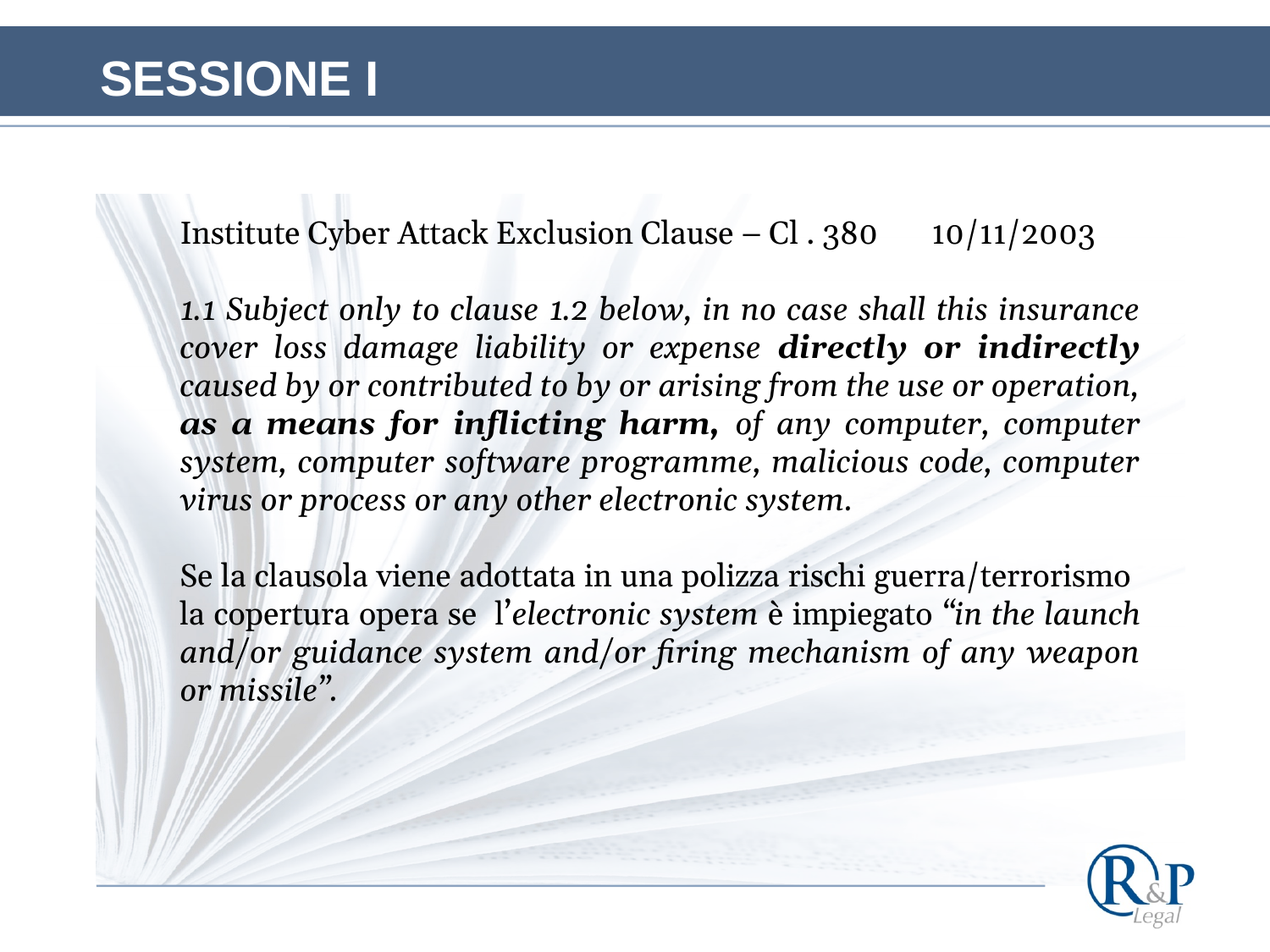

# SESSIONE I
Institute Cyber Attack Exclusion Clause – Cl . 380       10/11/2003

1.1 Subject only to clause 1.2 below, in no case shall this insurance cover loss damage liability or expense directly or indirectly caused by or contributed to by or arising from the use or operation, as a means for inflicting harm, of any computer, computer system, computer software programme, malicious code, computer virus or process or any other electronic system.

Se la clausola viene adottata in una polizza rischi guerra/terrorismo  la copertura opera se  l’electronic system è impiegato “in the launch and/or guidance system and/or firing mechanism of any weapon or missile”.